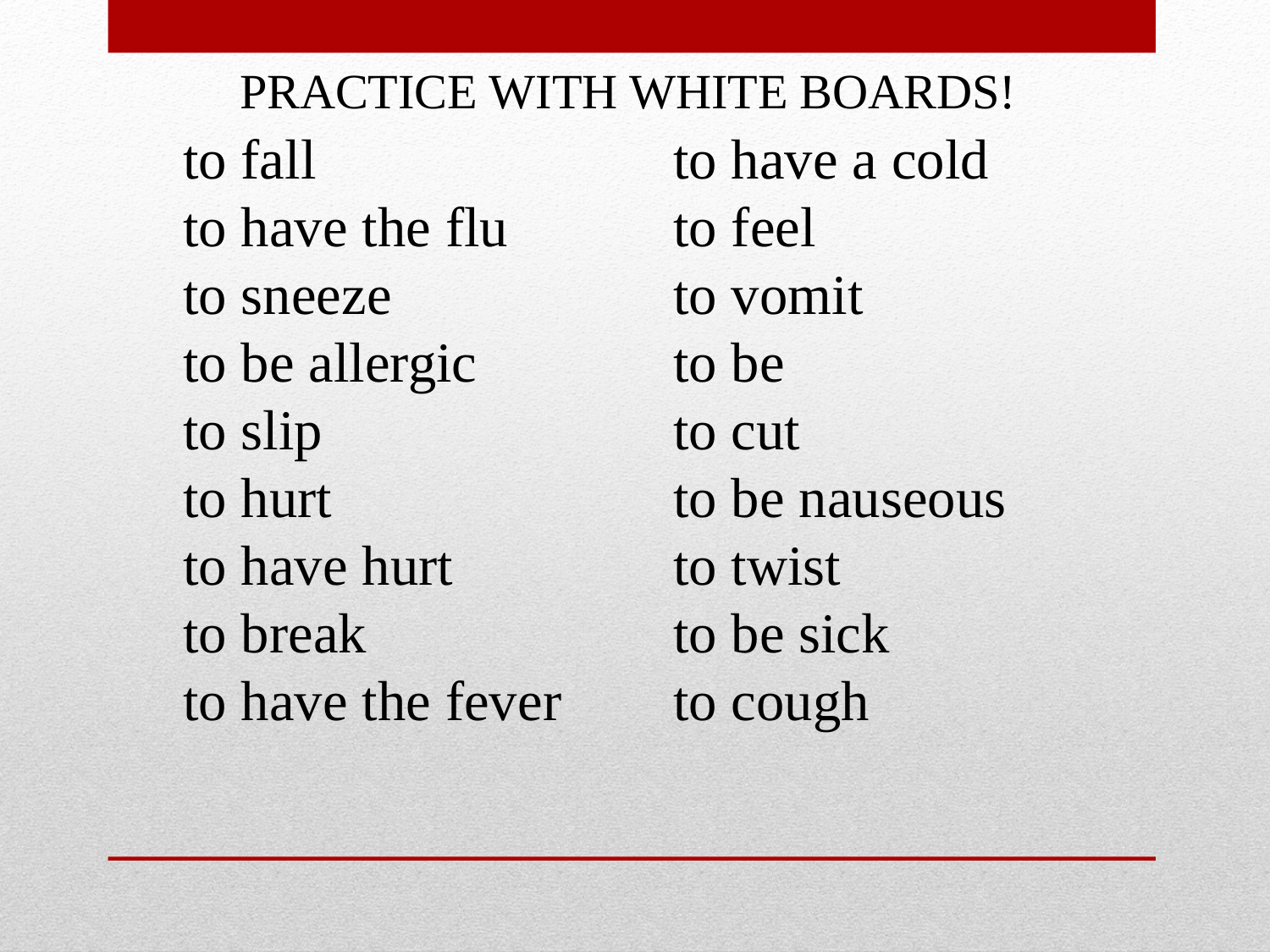

PRACTICE WITH WHITE BOARDS!
to fall
to have the flu
to sneeze
to be allergic
to slip
to hurt
to have hurt
to break
to have the fever
to have a cold
to feel
to vomit
to be
to cut
to be nauseous
to twist
to be sick
to cough